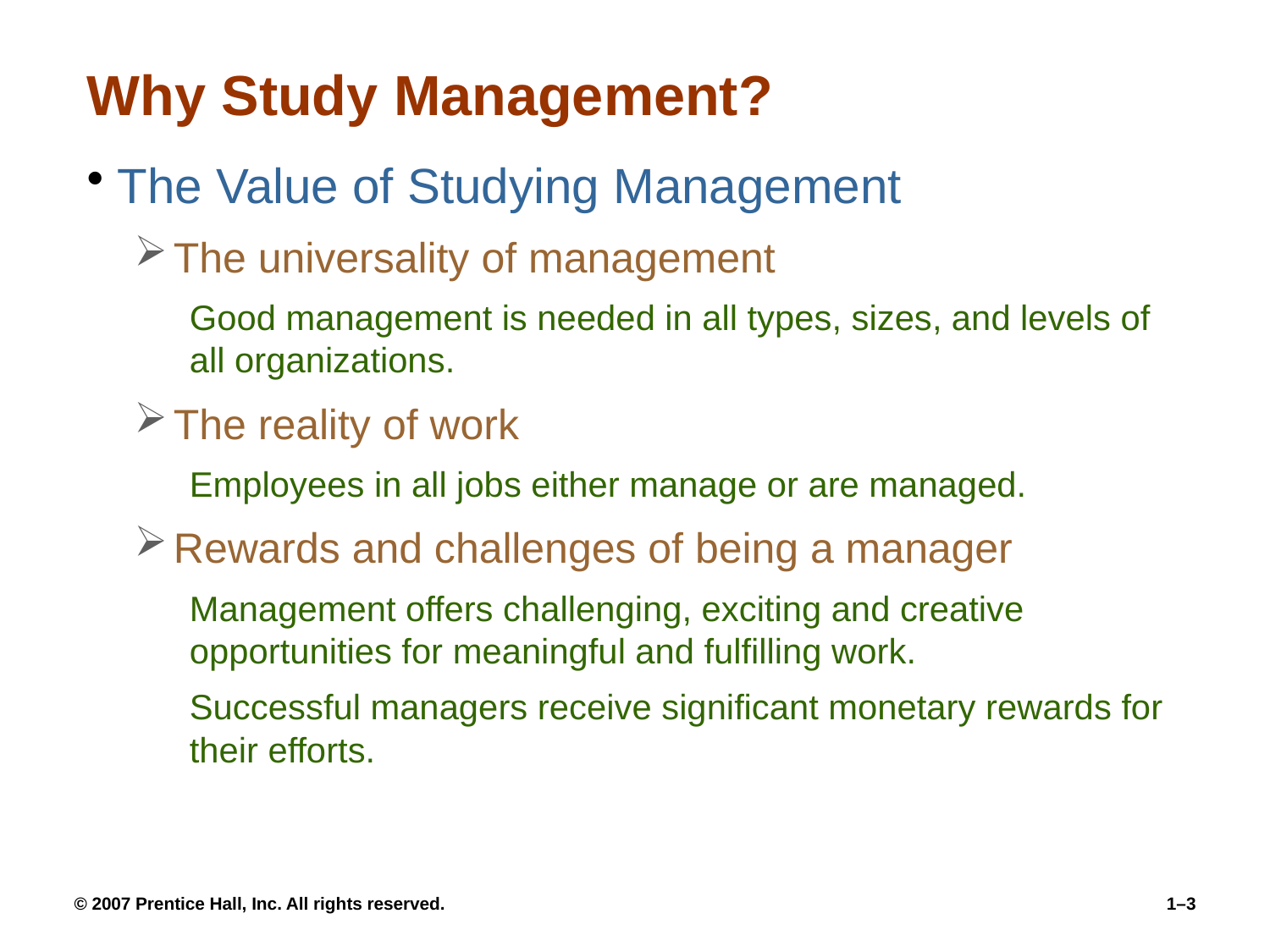

# Why Study Management?
The Value of Studying Management
The universality of management
Good management is needed in all types, sizes, and levels of all organizations.
The reality of work
Employees in all jobs either manage or are managed.
Rewards and challenges of being a manager
Management offers challenging, exciting and creative opportunities for meaningful and fulfilling work.
Successful managers receive significant monetary rewards for their efforts.
© 2007 Prentice Hall, Inc. All rights reserved.
1–3